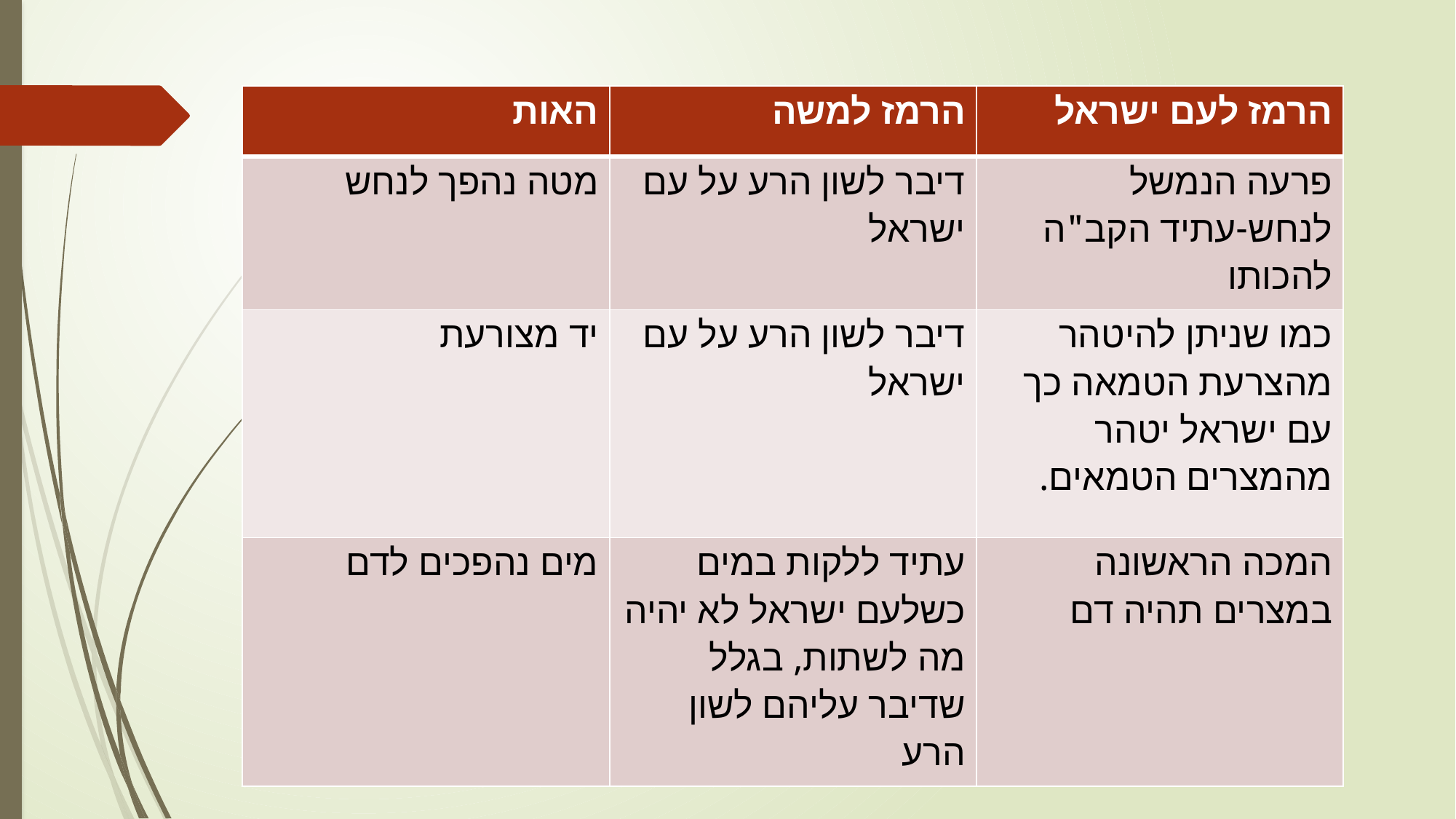

| האות | הרמז למשה | הרמז לעם ישראל |
| --- | --- | --- |
| מטה נהפך לנחש | דיבר לשון הרע על עם ישראל | פרעה הנמשל לנחש-עתיד הקב"ה להכותו |
| יד מצורעת | דיבר לשון הרע על עם ישראל | כמו שניתן להיטהר מהצרעת הטמאה כך עם ישראל יטהר מהמצרים הטמאים. |
| מים נהפכים לדם | עתיד ללקות במים כשלעם ישראל לא יהיה מה לשתות, בגלל שדיבר עליהם לשון הרע | המכה הראשונה במצרים תהיה דם |